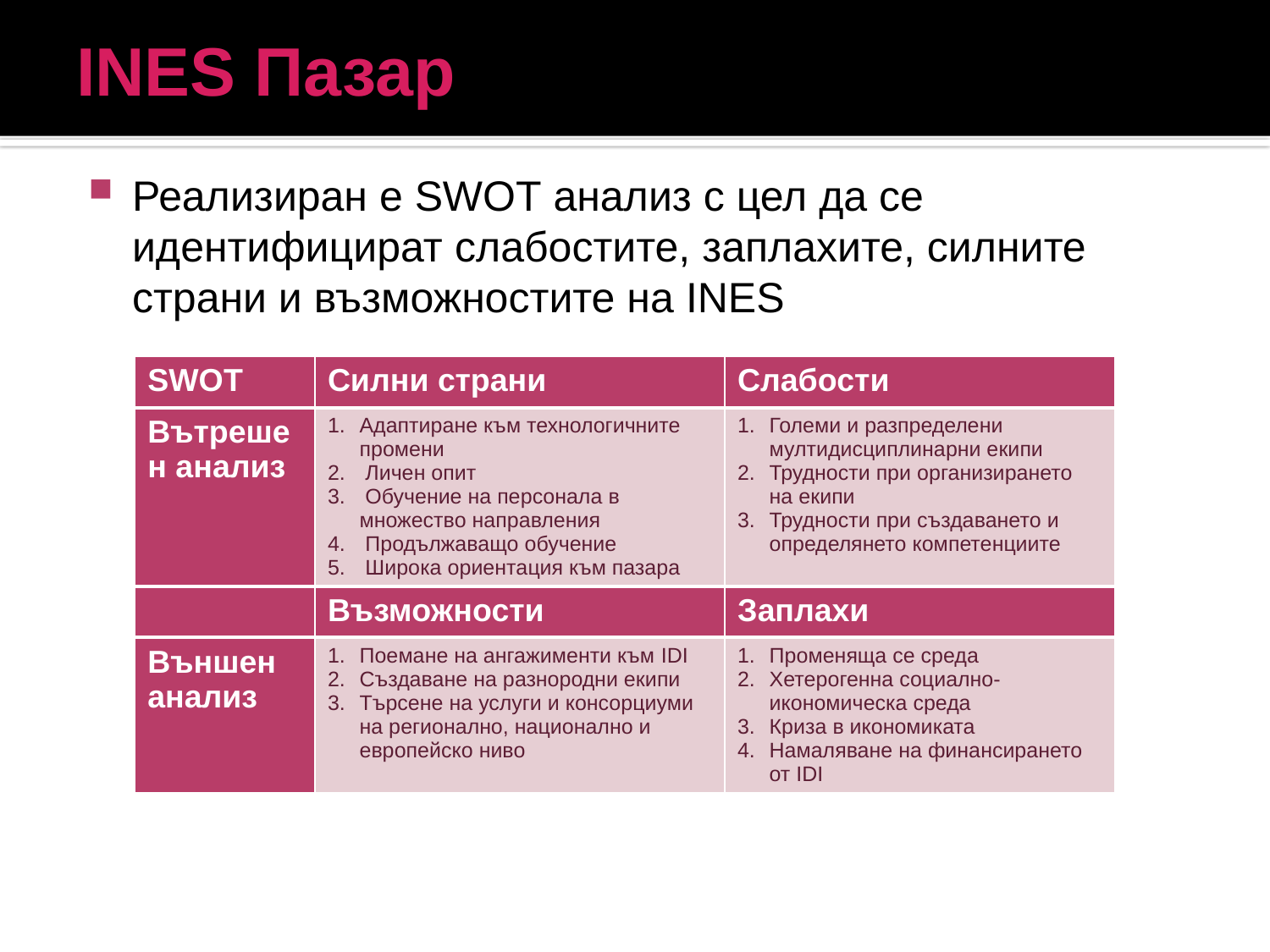

# INES Пазар
Реализиран е SWOT анализ с цел да се идентифицират слабостите, заплахите, силните страни и възможностите на INES
| SWOT | Силни страни | Слабости |
| --- | --- | --- |
| Вътрешен анализ | Адаптиране към технологичните промени Личен опит Обучение на персонала в множество направления Продължаващо обучение Широка ориентация към пазара | Големи и разпределени мултидисциплинарни екипи Трудности при организирането на екипи Трудности при създаването и определянето компетенциите |
|  | Възможности | Заплахи |
| Външен анализ | Поемане на ангажименти към IDI Създаване на разнородни екипи Търсене на услуги и консорциуми на регионално, национално и европейско ниво | Променяща се среда Хетерогенна социално-икономическа среда Криза в икономиката Намаляване на финансирането от IDI |